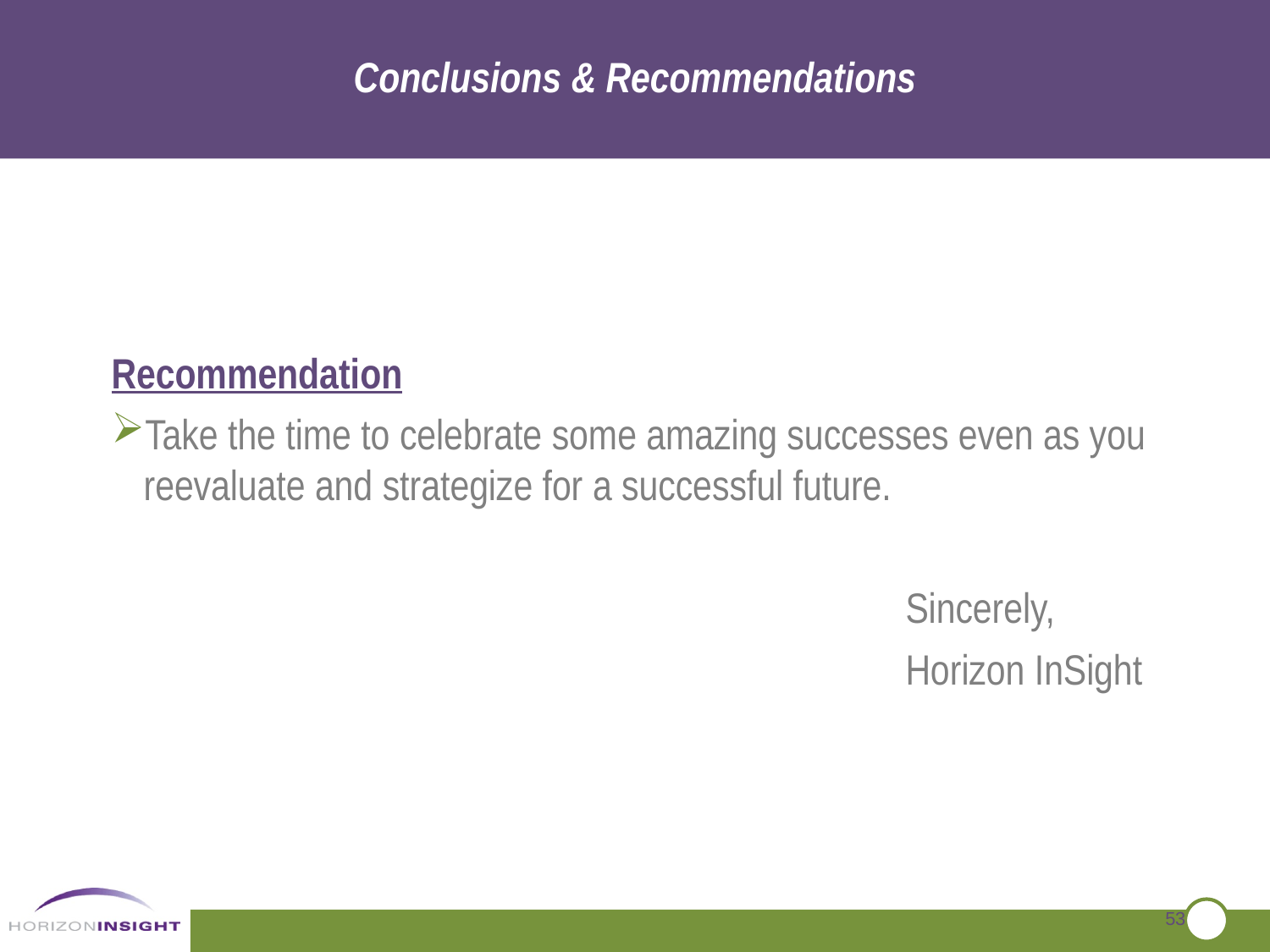

Conclusions & Recommendations
Recommendation
Take the time to celebrate some amazing successes even as you reevaluate and strategize for a successful future.

							Sincerely,
							Horizon InSight